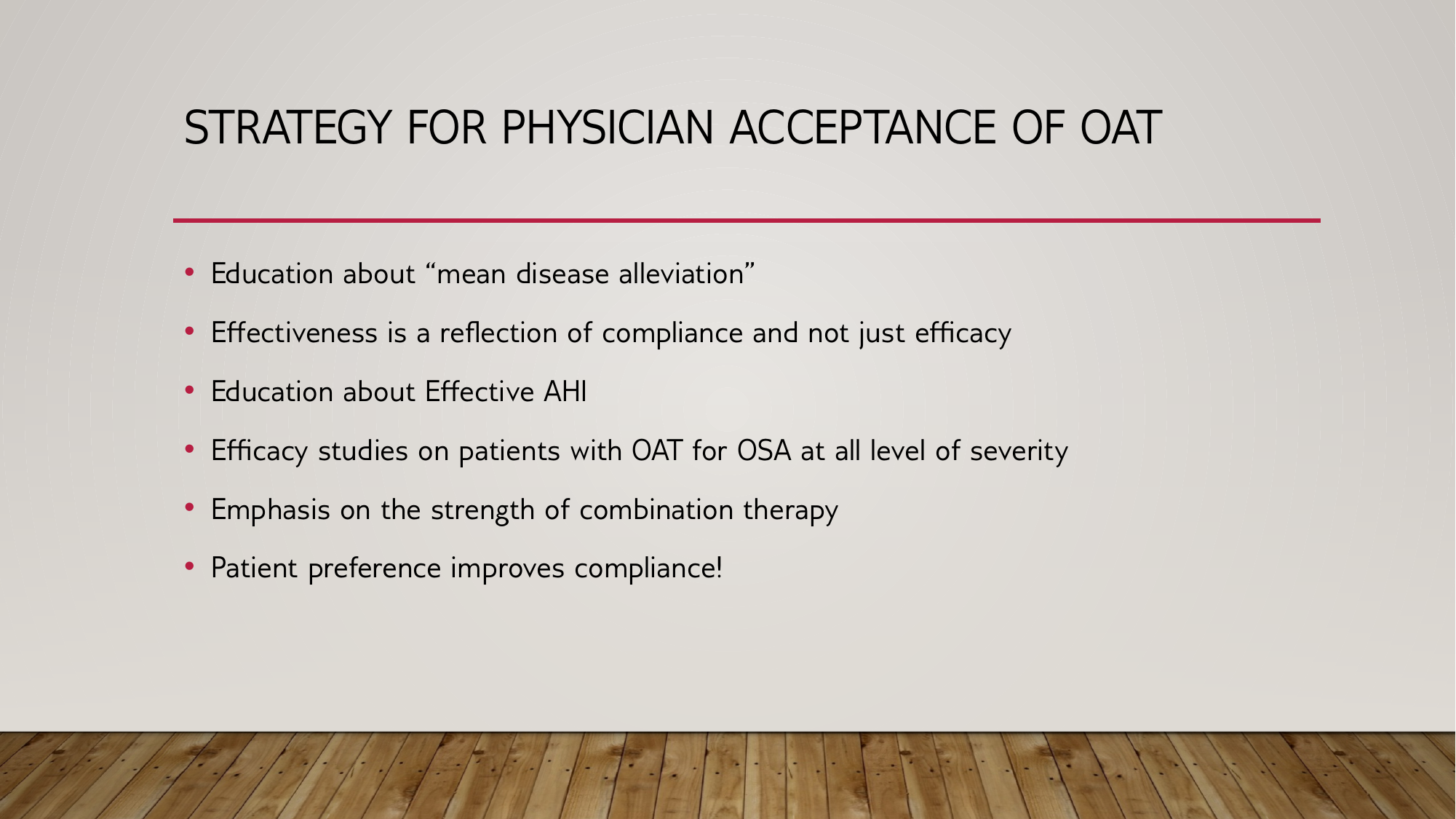

# Strategy for Physician Acceptance of OAT
Education about “mean disease alleviation”
Effectiveness is a reflection of compliance and not just efficacy
Education about Effective AHI
Efficacy studies on patients with OAT for OSA at all level of severity
Emphasis on the strength of combination therapy
Patient preference improves compliance!